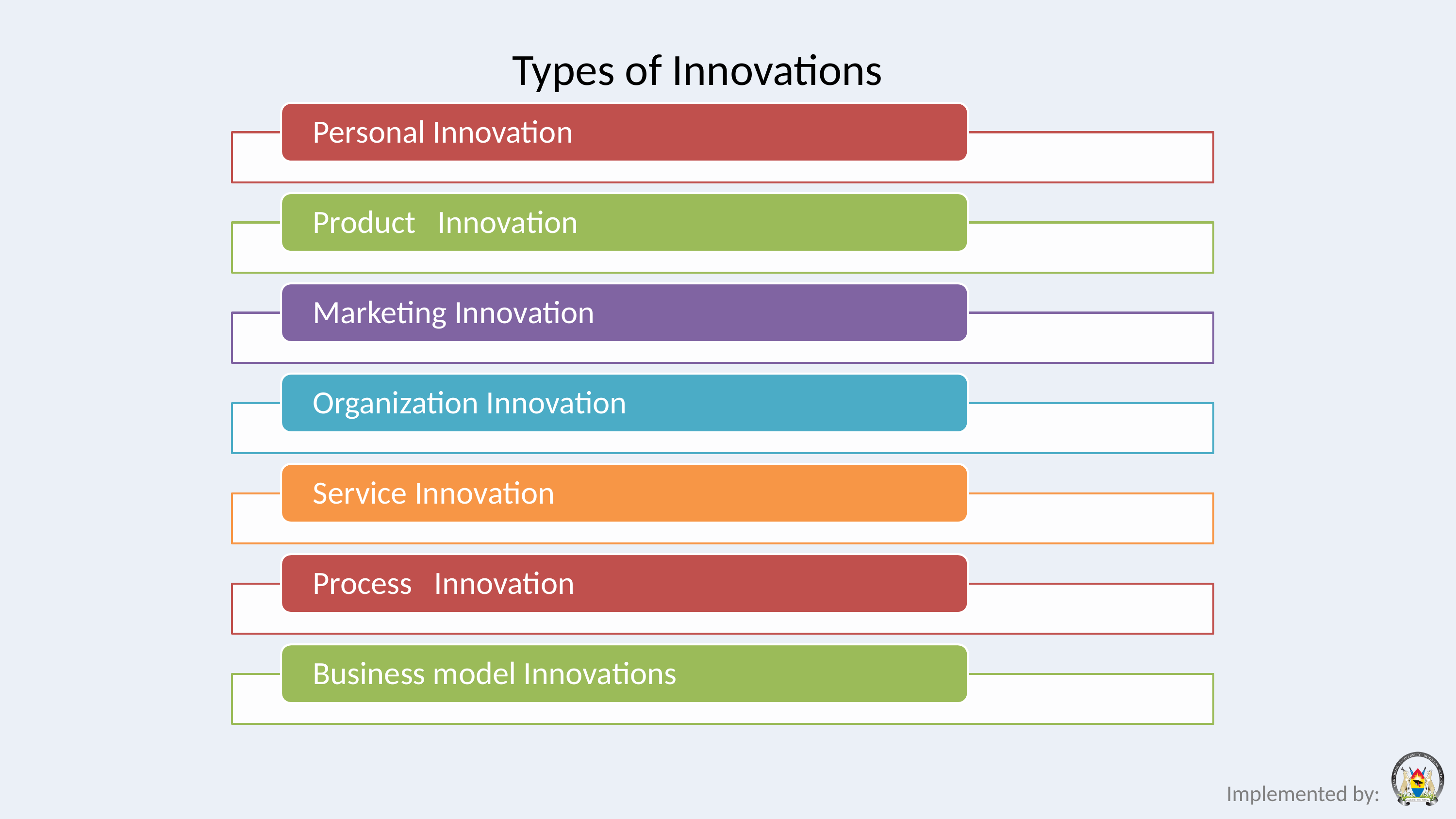

# Types of Innovations
Personal Innovation
Product   Innovation
Marketing Innovation
Organization Innovation
Service Innovation
Process   Innovation
Business model Innovations

Implemented by: